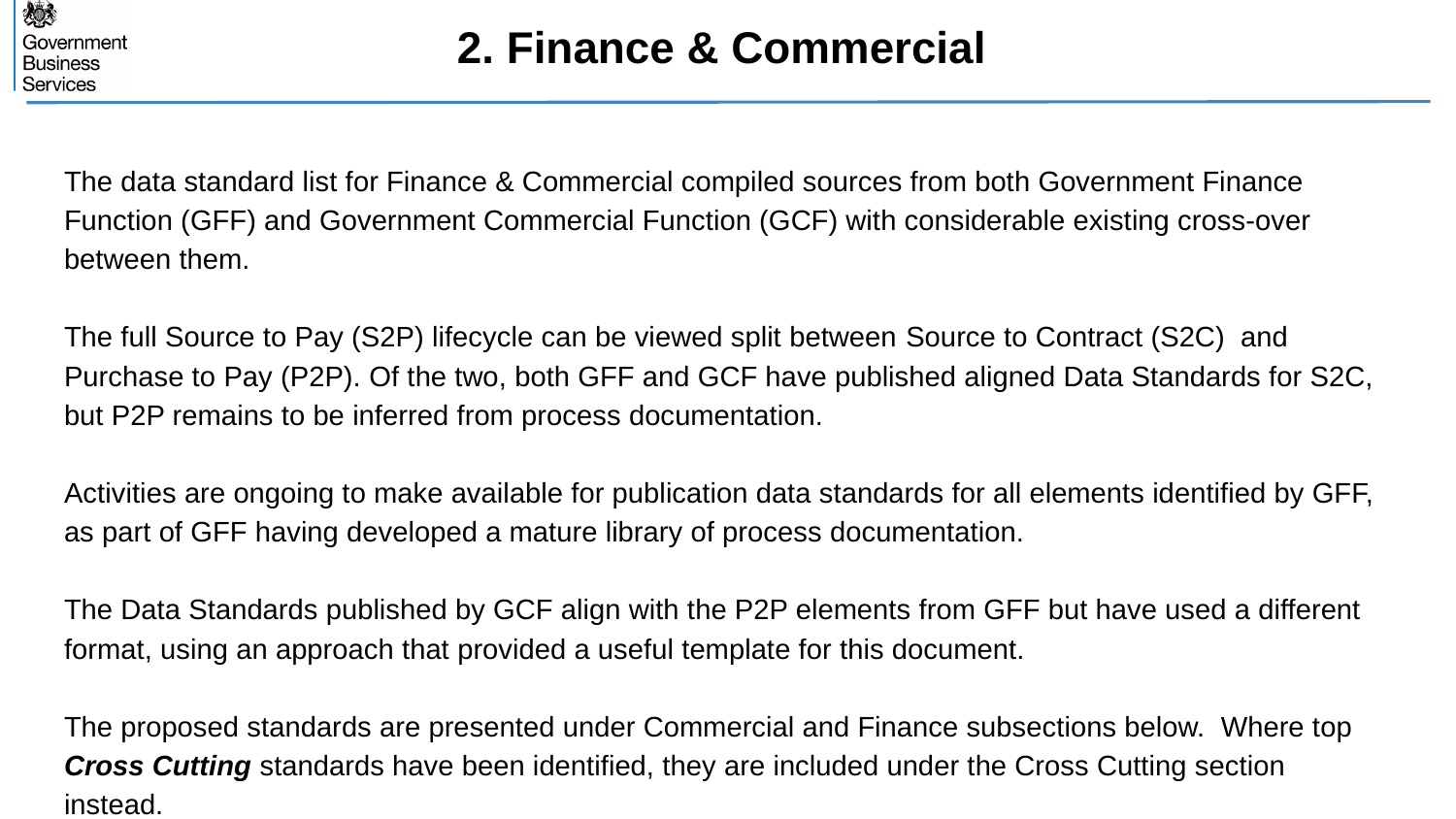

# 2. Finance & Commercial
The data standard list for Finance & Commercial compiled sources from both Government Finance Function (GFF) and Government Commercial Function (GCF) with considerable existing cross-over between them.

The full Source to Pay (S2P) lifecycle can be viewed split between Source to Contract (S2C)  and Purchase to Pay (P2P). Of the two, both GFF and GCF have published aligned Data Standards for S2C, but P2P remains to be inferred from process documentation.

Activities are ongoing to make available for publication data standards for all elements identified by GFF, as part of GFF having developed a mature library of process documentation.

The Data Standards published by GCF align with the P2P elements from GFF but have used a different format, using an approach that provided a useful template for this document.

The proposed standards are presented under Commercial and Finance subsections below.  Where top Cross Cutting standards have been identified, they are included under the Cross Cutting section instead.